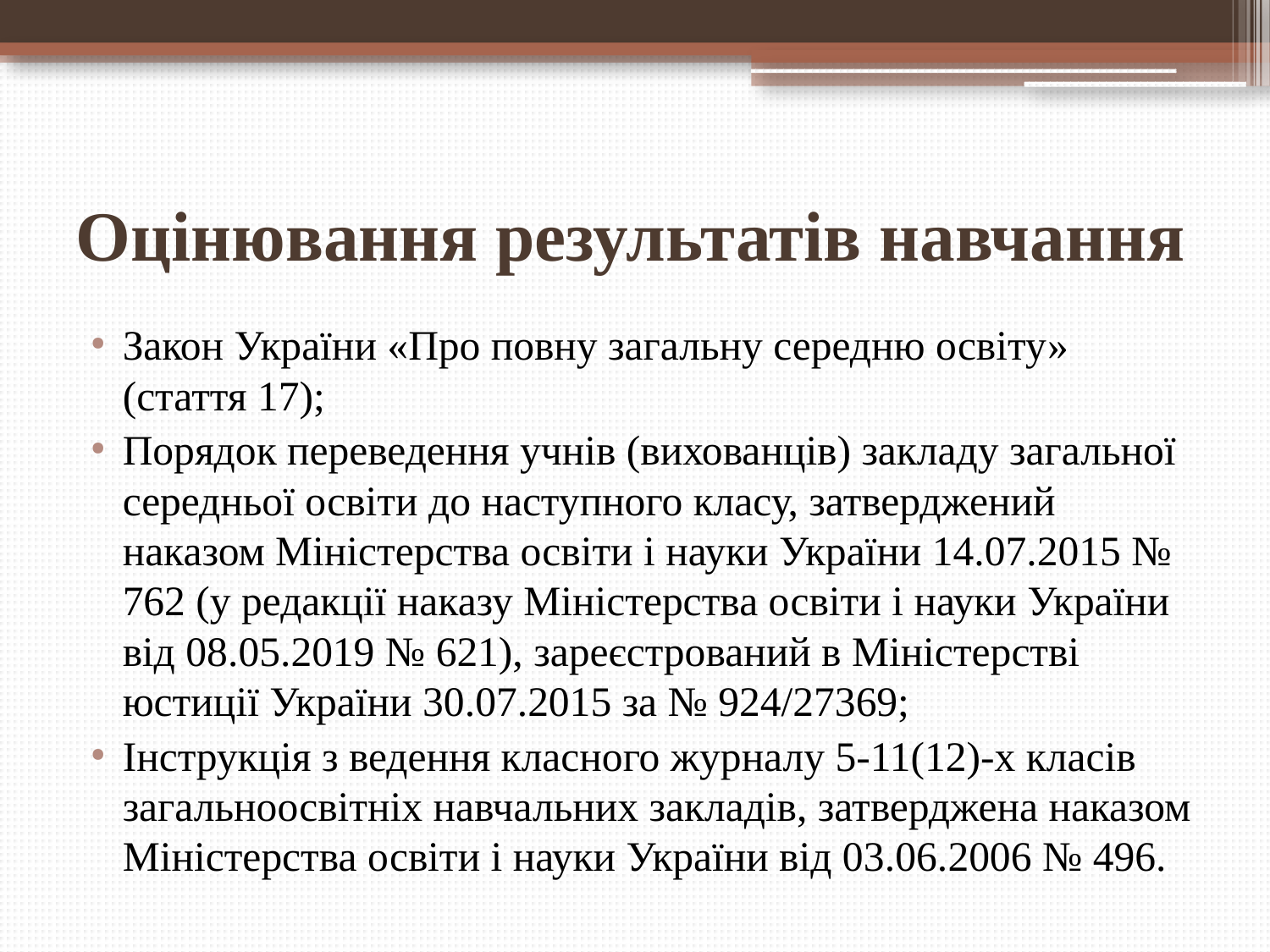

# Оцінювання результатів навчання
Закон України «Про повну загальну середню освіту» (стаття 17);
Порядок переведення учнів (вихованців) закладу загальної середньої освіти до наступного класу, затверджений наказом Міністерства освіти і науки України 14.07.2015 № 762 (у редакції наказу Міністерства освіти і науки України від 08.05.2019 № 621), зареєстрований в Міністерстві юстиції України 30.07.2015 за № 924/27369;
Інструкція з ведення класного журналу 5-11(12)-х класів загальноосвітніх навчальних закладів, затверджена наказом Міністерства освіти і науки України від 03.06.2006 № 496.